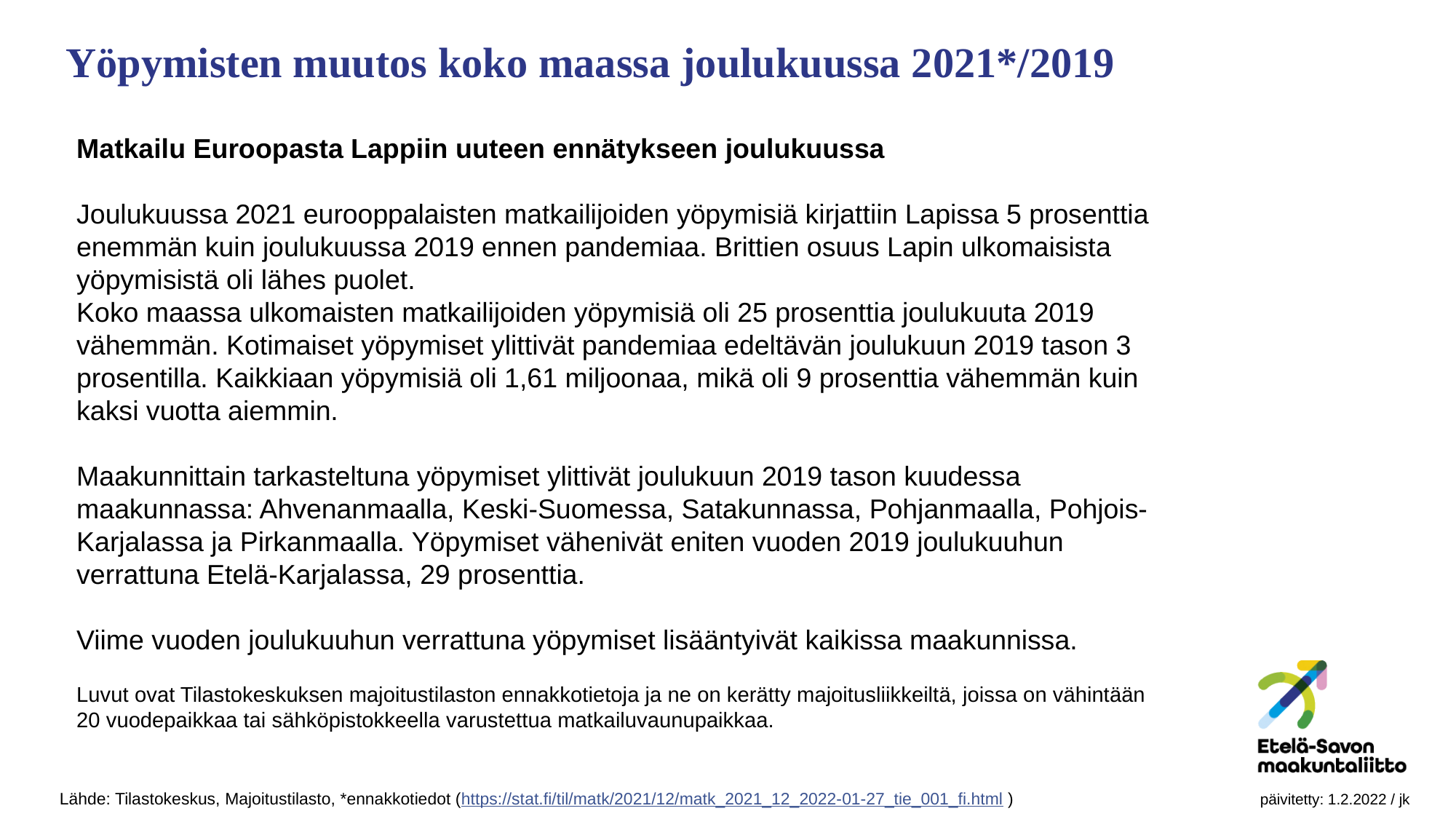

# Yöpymisten muutos koko maassa joulukuussa 2021*/2019
Matkailu Euroopasta Lappiin uuteen ennätykseen joulukuussa

Joulukuussa 2021 eurooppalaisten matkailijoiden yöpymisiä kirjattiin Lapissa 5 prosenttia enemmän kuin joulukuussa 2019 ennen pandemiaa. Brittien osuus Lapin ulkomaisista yöpymisistä oli lähes puolet.
Koko maassa ulkomaisten matkailijoiden yöpymisiä oli 25 prosenttia joulukuuta 2019 vähemmän. Kotimaiset yöpymiset ylittivät pandemiaa edeltävän joulukuun 2019 tason 3 prosentilla. Kaikkiaan yöpymisiä oli 1,61 miljoonaa, mikä oli 9 prosenttia vähemmän kuin kaksi vuotta aiemmin.

Maakunnittain tarkasteltuna yöpymiset ylittivät joulukuun 2019 tason kuudessa maakunnassa: Ahvenanmaalla, Keski-Suomessa, Satakunnassa, Pohjanmaalla, Pohjois-Karjalassa ja Pirkanmaalla. Yöpymiset vähenivät eniten vuoden 2019 joulukuuhun verrattuna Etelä-Karjalassa, 29 prosenttia.

Viime vuoden joulukuuhun verrattuna yöpymiset lisääntyivät kaikissa maakunnissa.

Luvut ovat Tilastokeskuksen majoitustilaston ennakkotietoja ja ne on kerätty majoitusliikkeiltä, joissa on vähintään
20 vuodepaikkaa tai sähköpistokkeella varustettua matkailuvaunupaikkaa.
Lähde: Tilastokeskus, Majoitustilasto, *ennakkotiedot (https://stat.fi/til/matk/2021/12/matk_2021_12_2022-01-27_tie_001_fi.html )			päivitetty: 1.2.2022 / jk